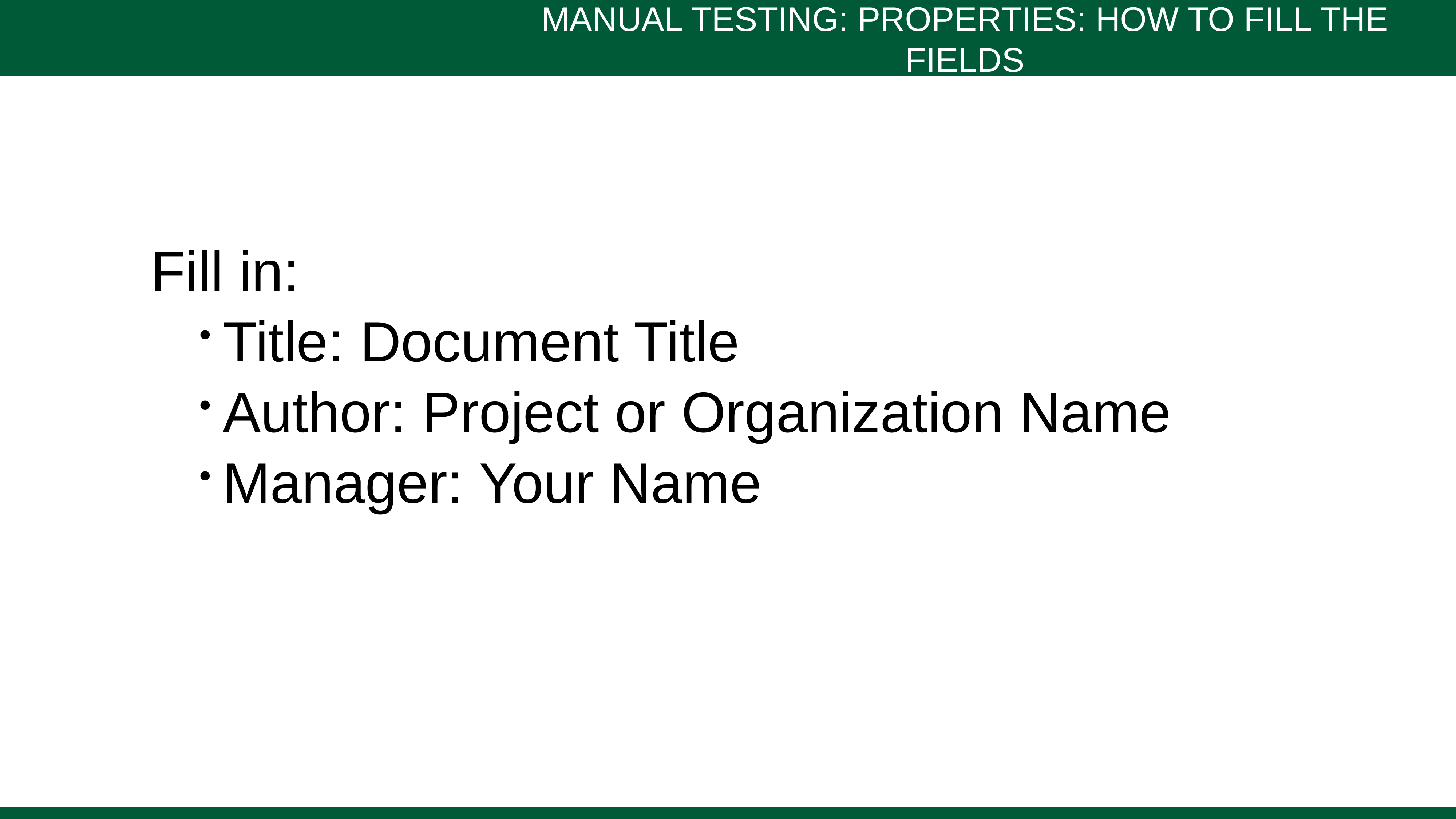

MANUAL TESTING: PROPERTIES: HOW TO FILL THE FIELDS
Fill in:
Title: Document Title
Author: Project or Organization Name
Manager: Your Name